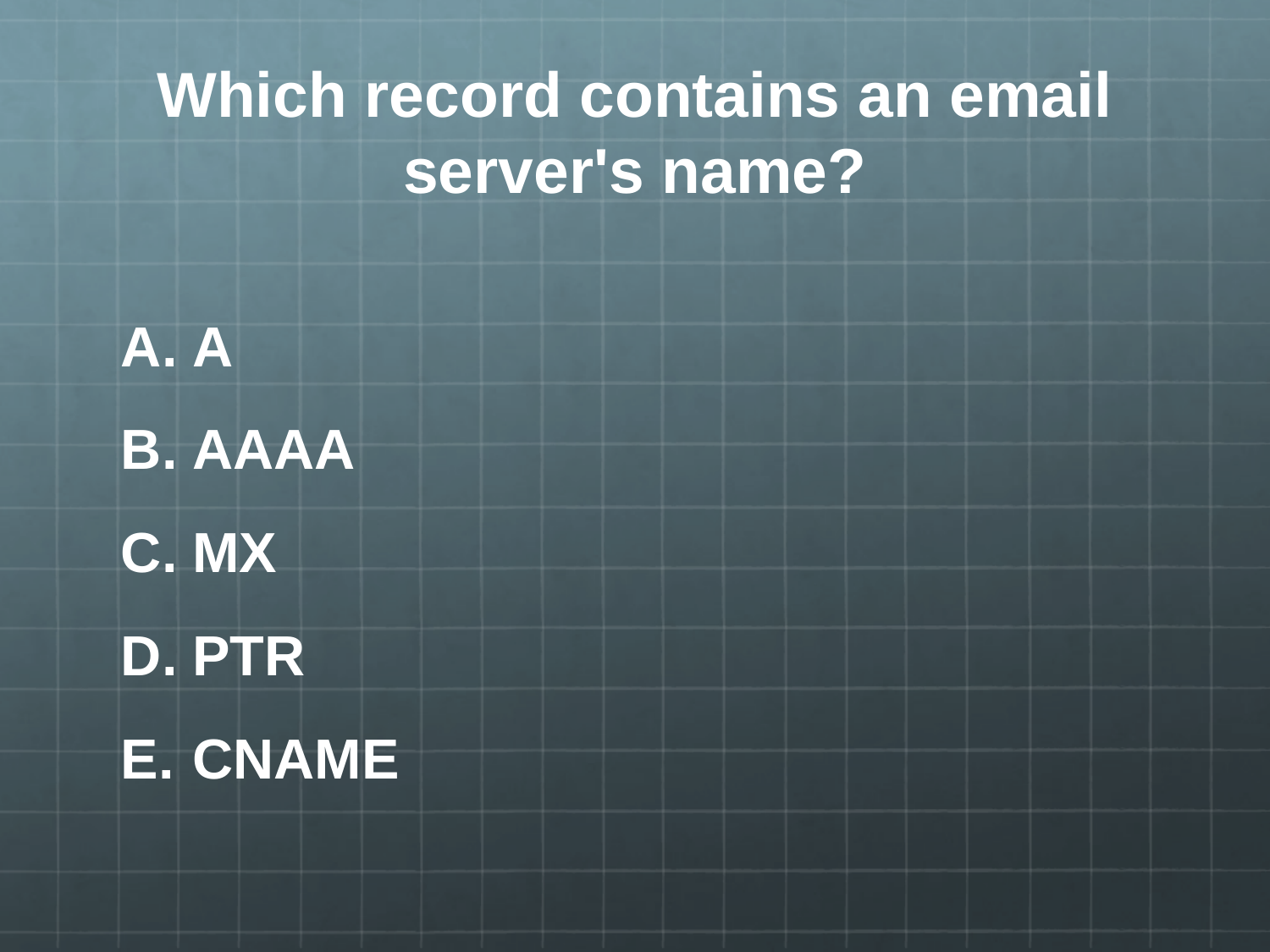

# Which record contains an email server's name?
A
AAAA
MX
PTR
CNAME